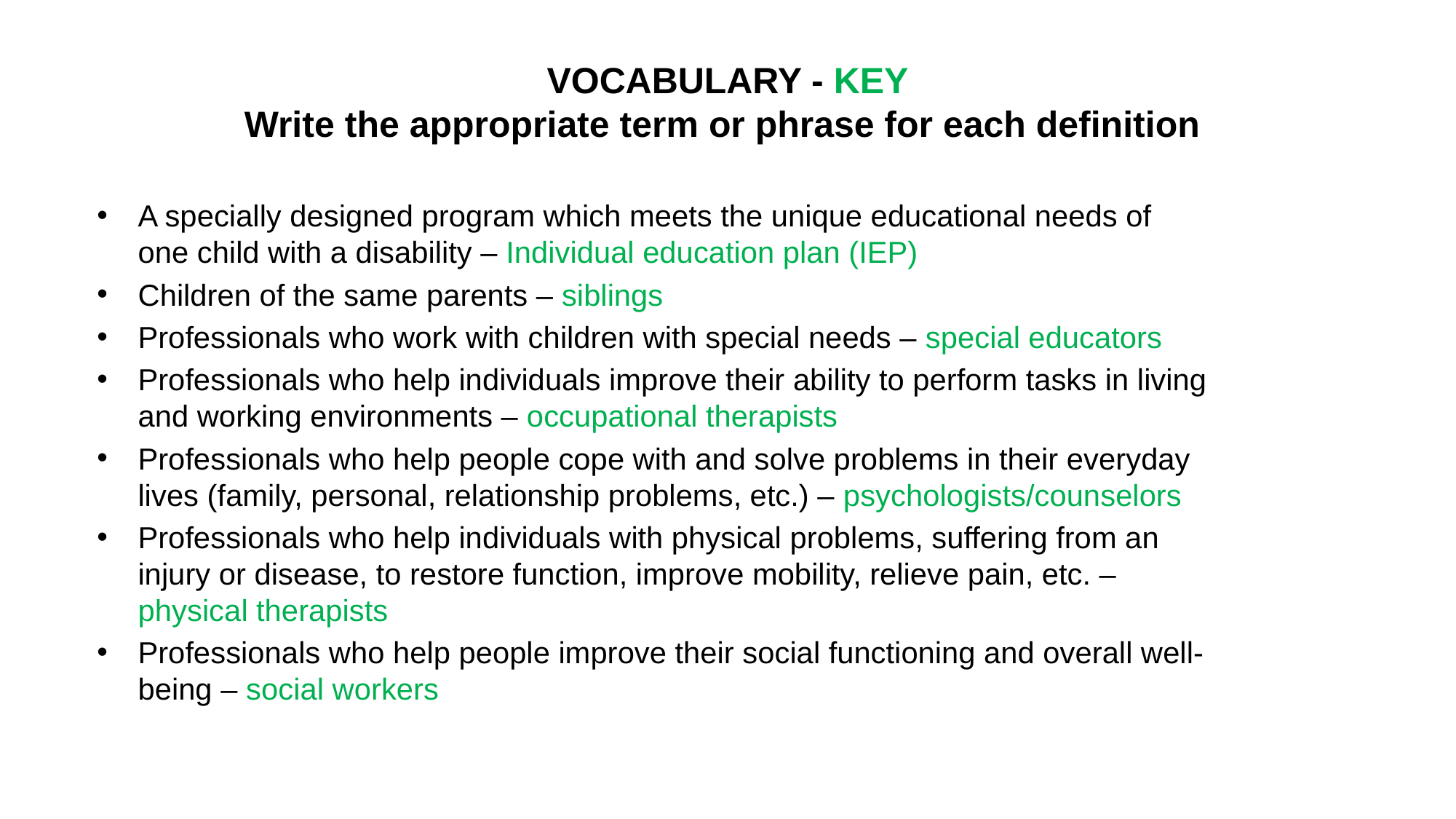

# VOCABULARY - KEY Write the appropriate term or phrase for each definition
A specially designed program which meets the unique educational needs of one child with a disability – Individual education plan (IEP)
Children of the same parents – siblings
Professionals who work with children with special needs – special educators
Professionals who help individuals improve their ability to perform tasks in living and working environments – occupational therapists
Professionals who help people cope with and solve problems in their everyday lives (family, personal, relationship problems, etc.) – psychologists/counselors
Professionals who help individuals with physical problems, suffering from an injury or disease, to restore function, improve mobility, relieve pain, etc. – physical therapists
Professionals who help people improve their social functioning and overall well-being – social workers